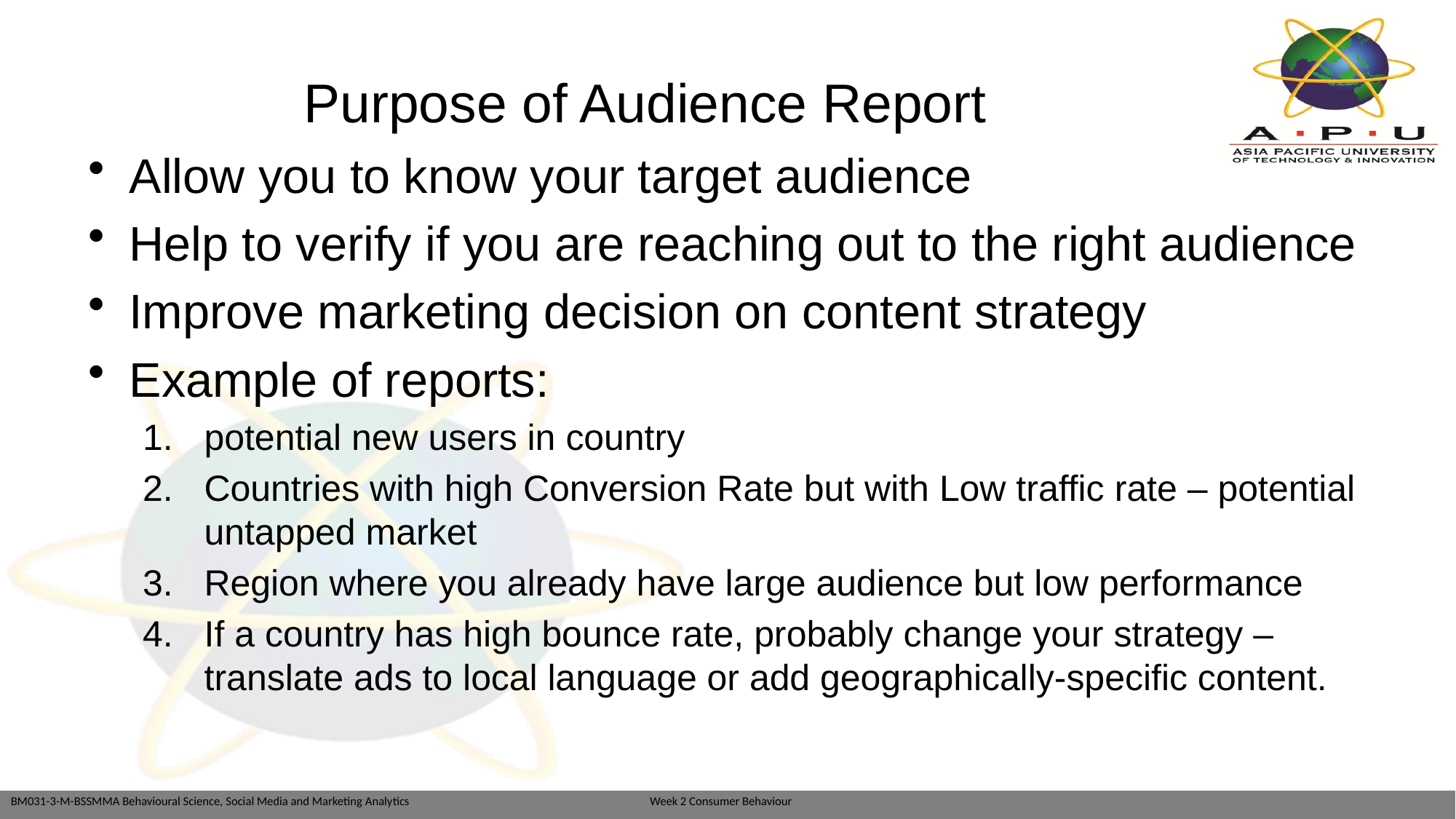

# Purpose of Audience Report
Allow you to know your target audience
Help to verify if you are reaching out to the right audience
Improve marketing decision on content strategy
Example of reports:
potential new users in country
Countries with high Conversion Rate but with Low traffic rate – potential untapped market
Region where you already have large audience but low performance
If a country has high bounce rate, probably change your strategy – translate ads to local language or add geographically-specific content.